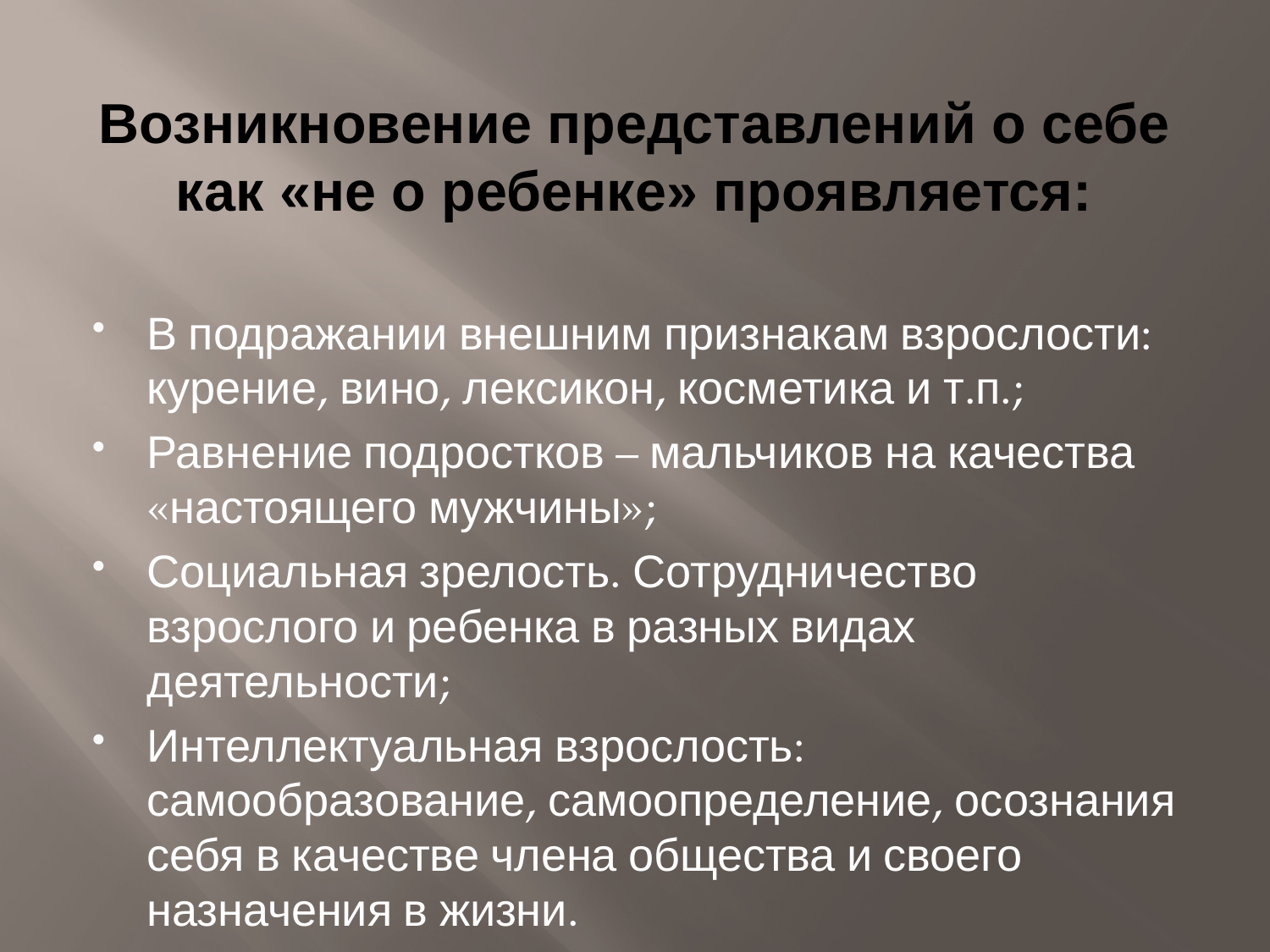

# Возникновение представлений о себе как «не о ребенке» проявляется:
В подражании внешним признакам взрослости: курение, вино, лексикон, косметика и т.п.;
Равнение подростков – мальчиков на качества «настоящего мужчины»;
Социальная зрелость. Сотрудничество взрослого и ребенка в разных видах деятельности;
Интеллектуальная взрослость: самообразование, самоопределение, осознания себя в качестве члена общества и своего назначения в жизни.